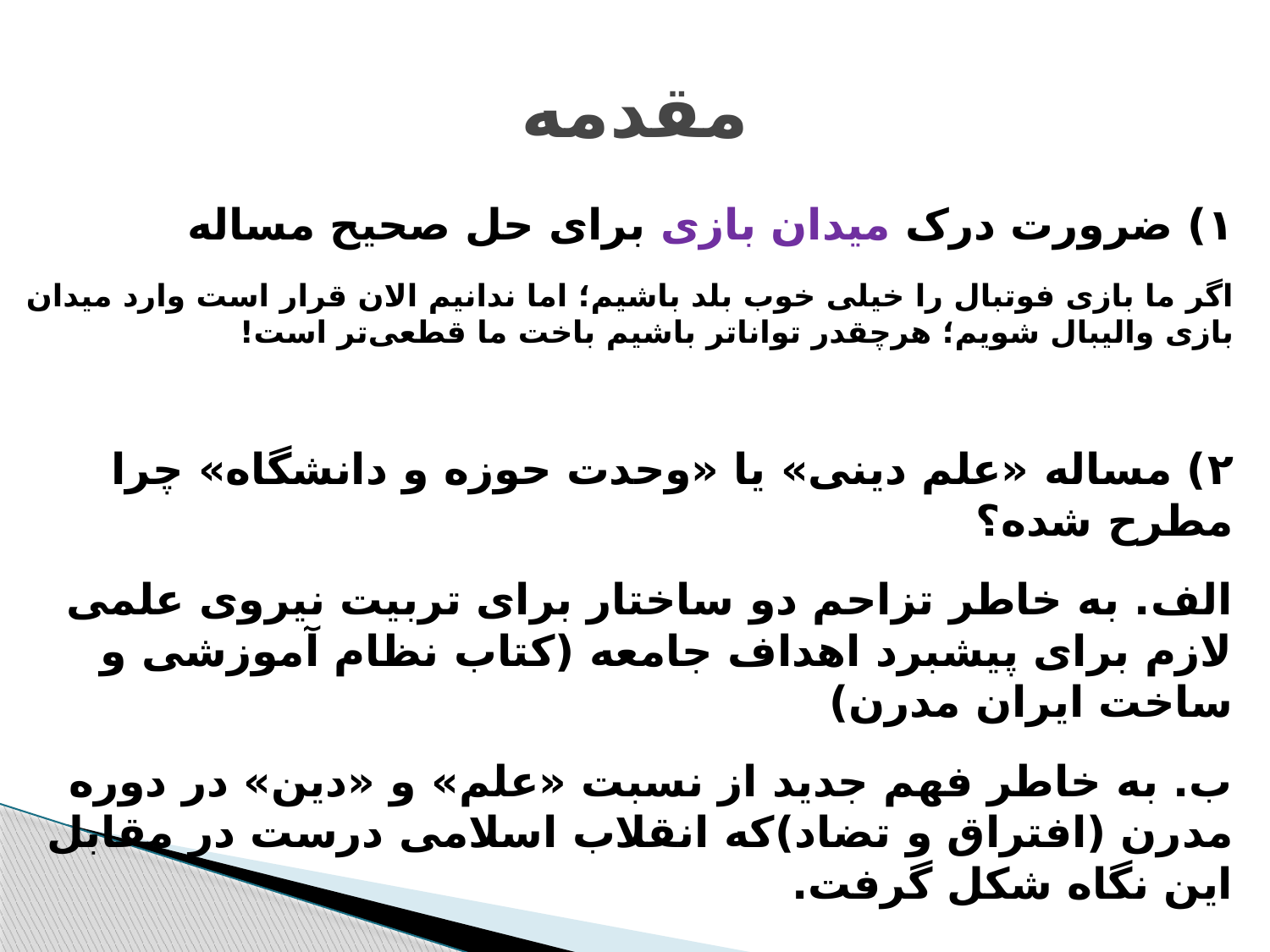

# مقدمه
۱) ضرورت درک میدان بازی برای حل صحیح مساله
اگر ما بازی فوتبال را خیلی خوب بلد باشیم؛ اما ندانیم الان قرار است وارد میدان بازی والیبال شویم؛ هرچقدر تواناتر باشیم باخت ما قطعی‌تر است!

۲) مساله «علم دینی» یا «وحدت حوزه و دانشگاه» چرا مطرح شده؟
الف. به خاطر تزاحم دو ساختار برای تربیت نیروی علمی لازم برای پیشبرد اهداف جامعه (کتاب نظام آموزشی و ساخت ایران مدرن)
ب. به خاطر فهم جدید از نسبت «علم» و «دین» در دوره مدرن (افتراق و تضاد)‌که انقلاب اسلامی درست در مقابل این نگاه شکل گرفت.